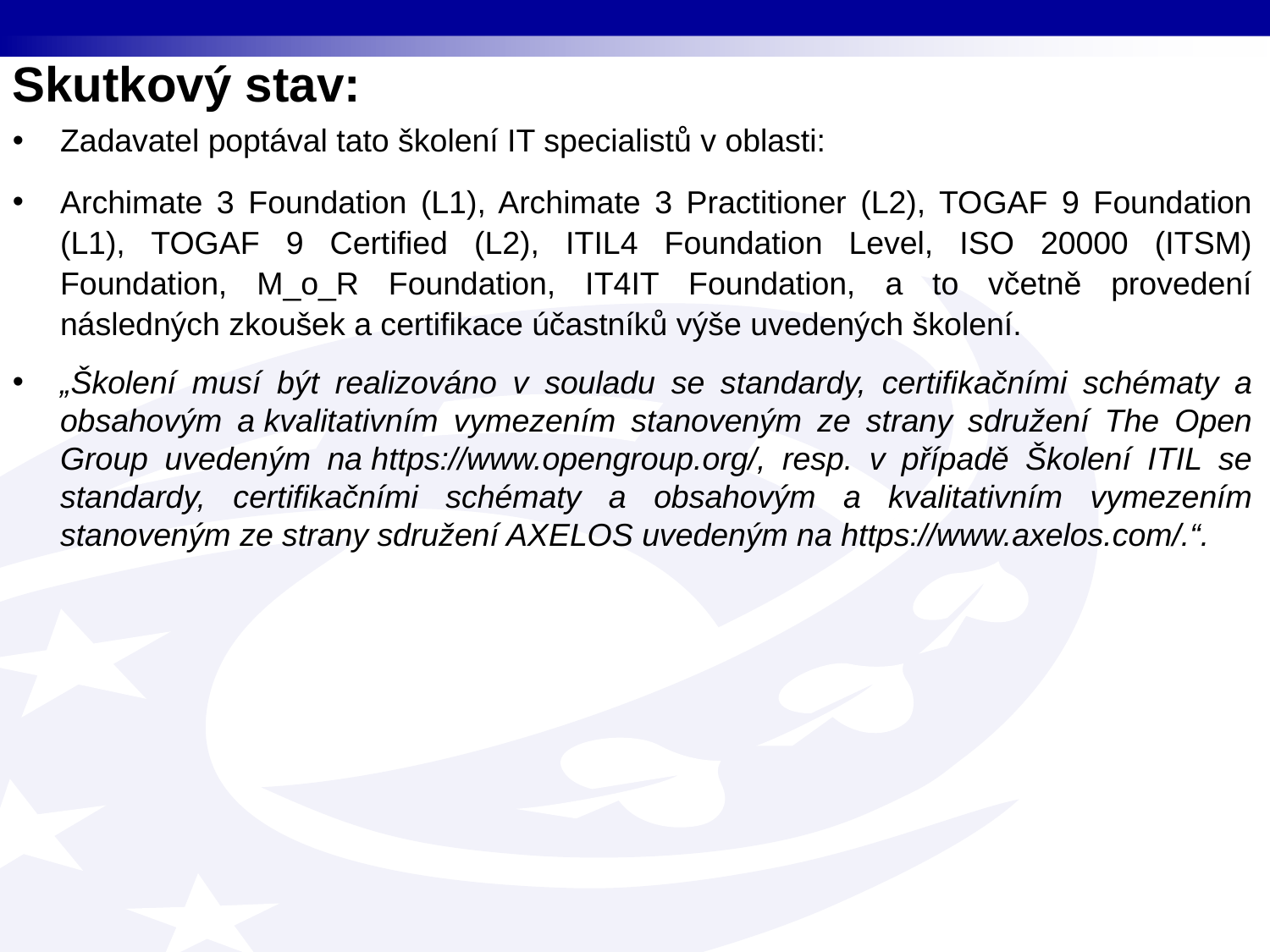

Skutkový stav:
Zadavatel poptával tato školení IT specialistů v oblasti:
Archimate 3 Foundation (L1), Archimate 3 Practitioner (L2), TOGAF 9 Foundation (L1), TOGAF 9 Certified (L2), ITIL4 Foundation Level, ISO 20000 (ITSM) Foundation, M_o_R Foundation, IT4IT Foundation, a to včetně provedení následných zkoušek a certifikace účastníků výše uvedených školení.
„Školení musí být realizováno v souladu se standardy, certifikačními schématy a obsahovým a kvalitativním vymezením stanoveným ze strany sdružení The Open Group uvedeným na https://www.opengroup.org/, resp. v případě Školení ITIL se standardy, certifikačními schématy a obsahovým a kvalitativním vymezením stanoveným ze strany sdružení AXELOS uvedeným na https://www.axelos.com/.“.